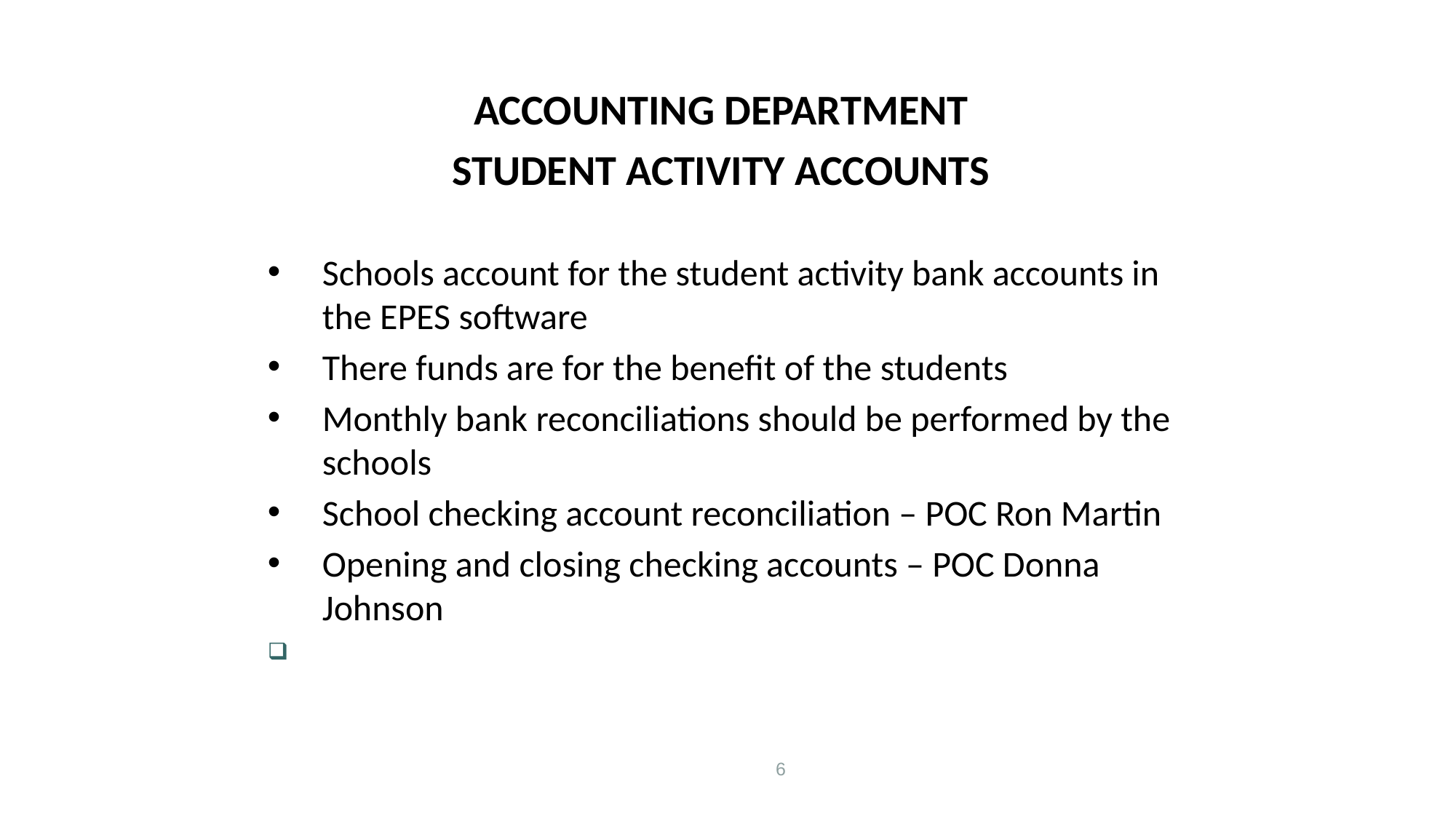

ACCOUNTING DEPARTMENT
STUDENT ACTIVITY ACCOUNTS

Schools account for the student activity bank accounts in the EPES software
There funds are for the benefit of the students
Monthly bank reconciliations should be performed by the schools
School checking account reconciliation – POC Ron Martin
Opening and closing checking accounts – POC Donna Johnson

6